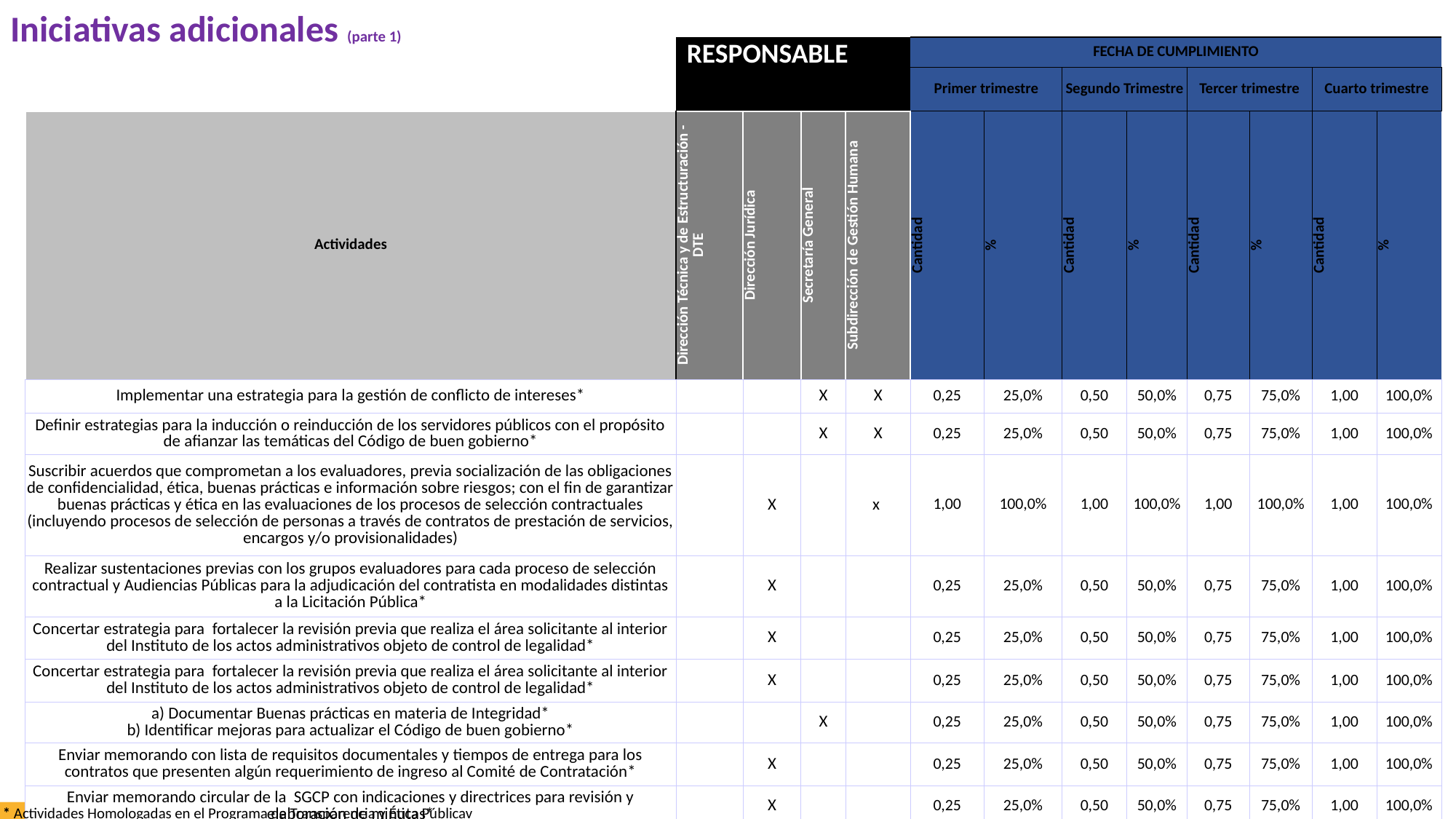

Iniciativas adicionales (parte 1)
|  | RESPONSABLE |  |  |  | FECHA DE CUMPLIMIENTO |  |  |  |  |  |  |  |
| --- | --- | --- | --- | --- | --- | --- | --- | --- | --- | --- | --- | --- |
|  | RESPONSABLE |  |  |  | Primer trimestre |  | Segundo Trimestre |  | Tercer trimestre |  | Cuarto trimestre |  |
| Actividades | Dirección Técnica y de Estructuración - DTE | Dirección Jurídica | Secretaría General | Subdirección de Gestión Humana | Cantidad | % | Cantidad | % | Cantidad | % | Cantidad | % |
| Implementar una estrategia para la gestión de conflicto de intereses\* |  |  | X | X | 0,25 | 25,0% | 0,50 | 50,0% | 0,75 | 75,0% | 1,00 | 100,0% |
| Definir estrategias para la inducción o reinducción de los servidores públicos con el propósito de afianzar las temáticas del Código de buen gobierno\* |  |  | X | X | 0,25 | 25,0% | 0,50 | 50,0% | 0,75 | 75,0% | 1,00 | 100,0% |
| Suscribir acuerdos que comprometan a los evaluadores, previa socialización de las obligaciones de confidencialidad, ética, buenas prácticas e información sobre riesgos; con el fin de garantizar buenas prácticas y ética en las evaluaciones de los procesos de selección contractuales (incluyendo procesos de selección de personas a través de contratos de prestación de servicios, encargos y/o provisionalidades) |  | X |  | x | 1,00 | 100,0% | 1,00 | 100,0% | 1,00 | 100,0% | 1,00 | 100,0% |
| Realizar sustentaciones previas con los grupos evaluadores para cada proceso de selección contractual y Audiencias Públicas para la adjudicación del contratista en modalidades distintas a la Licitación Pública\* |  | X |  |  | 0,25 | 25,0% | 0,50 | 50,0% | 0,75 | 75,0% | 1,00 | 100,0% |
| Concertar estrategia para fortalecer la revisión previa que realiza el área solicitante al interior del Instituto de los actos administrativos objeto de control de legalidad\* |  | X |  |  | 0,25 | 25,0% | 0,50 | 50,0% | 0,75 | 75,0% | 1,00 | 100,0% |
| Concertar estrategia para fortalecer la revisión previa que realiza el área solicitante al interior del Instituto de los actos administrativos objeto de control de legalidad\* |  | X |  |  | 0,25 | 25,0% | 0,50 | 50,0% | 0,75 | 75,0% | 1,00 | 100,0% |
| a) Documentar Buenas prácticas en materia de Integridad\* b) Identificar mejoras para actualizar el Código de buen gobierno\* |  |  | X |  | 0,25 | 25,0% | 0,50 | 50,0% | 0,75 | 75,0% | 1,00 | 100,0% |
| Enviar memorando con lista de requisitos documentales y tiempos de entrega para los contratos que presenten algún requerimiento de ingreso al Comité de Contratación\* |  | X |  |  | 0,25 | 25,0% | 0,50 | 50,0% | 0,75 | 75,0% | 1,00 | 100,0% |
| Enviar memorando circular de la SGCP con indicaciones y directrices para revisión y elaboración de minutas\* |  | X |  |  | 0,25 | 25,0% | 0,50 | 50,0% | 0,75 | 75,0% | 1,00 | 100,0% |
| Realizar requerimientos y seguimiento semanal, mensual y trimestral a las UE para el trámite oportuno de revisión, aprobación y suscripción de los proyectos de actas de liquidación de los contratos y/o convenios\* |  | X |  |  | 0,25 | 25,0% | 0,50 | 50,0% | 0,75 | 75,0% | 1,00 | 100,0% |
| Realizar seguimiento oportuno a la gestión contractual de Estudios Técnicos\* | X |  |  |  | 0,25 | 25,0% | 0,50 | 50,0% | 0,75 | 75,0% | 1,00 | 100,0% |
| Regular y adoptar nuevas tecnologías identificadas en ruedas de innovación\* | X |  |  |  | 0,00 | 0,0% | 0,00 | 0,0% | 0,00 | 0,0% | 1,00 | 100,0% |

* Actividades Homologadas en el Programa de Transparencia y Ética Públicav